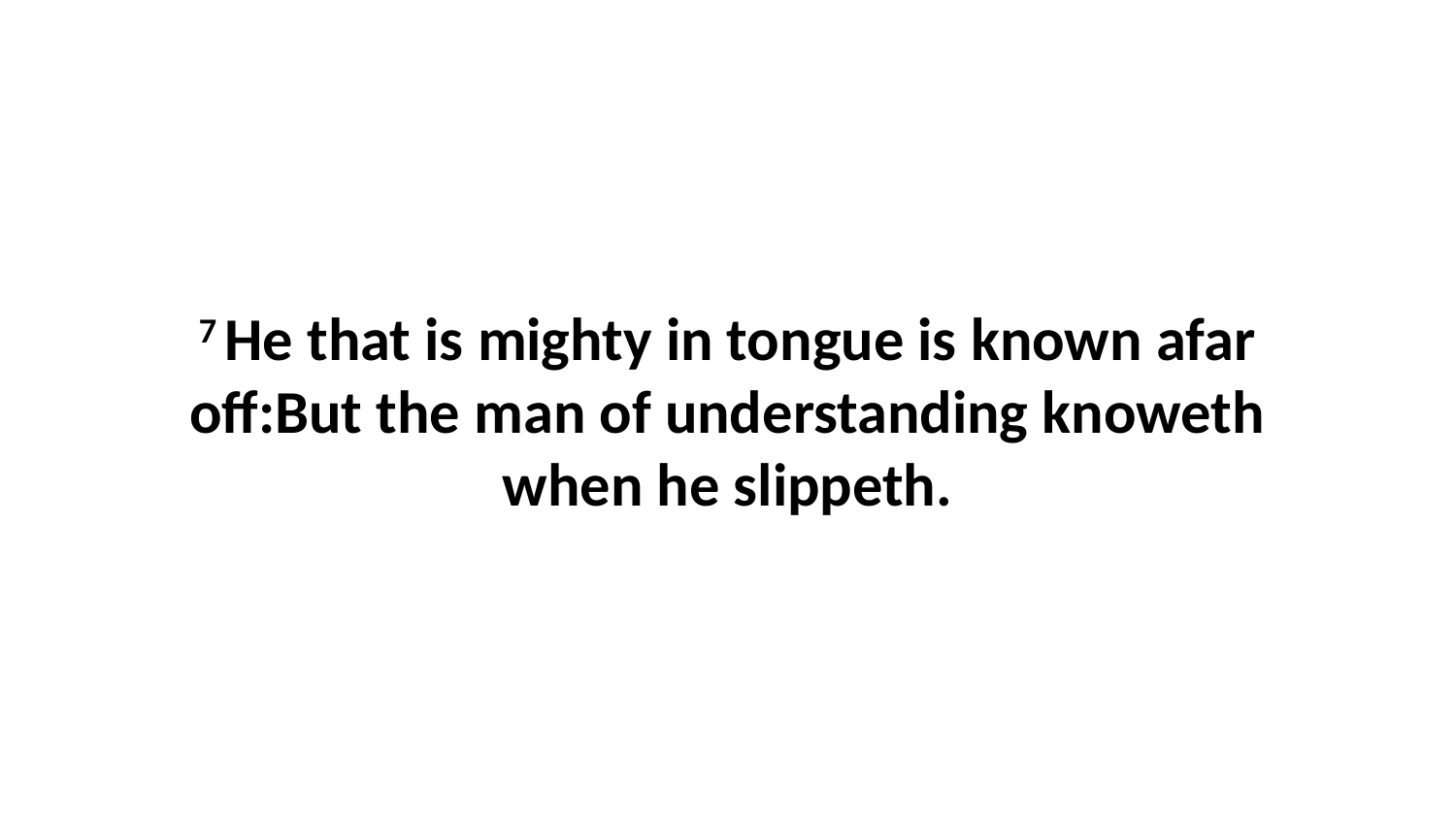

7 He that is mighty in tongue is known afar off:But the man of understanding knoweth when he slippeth.